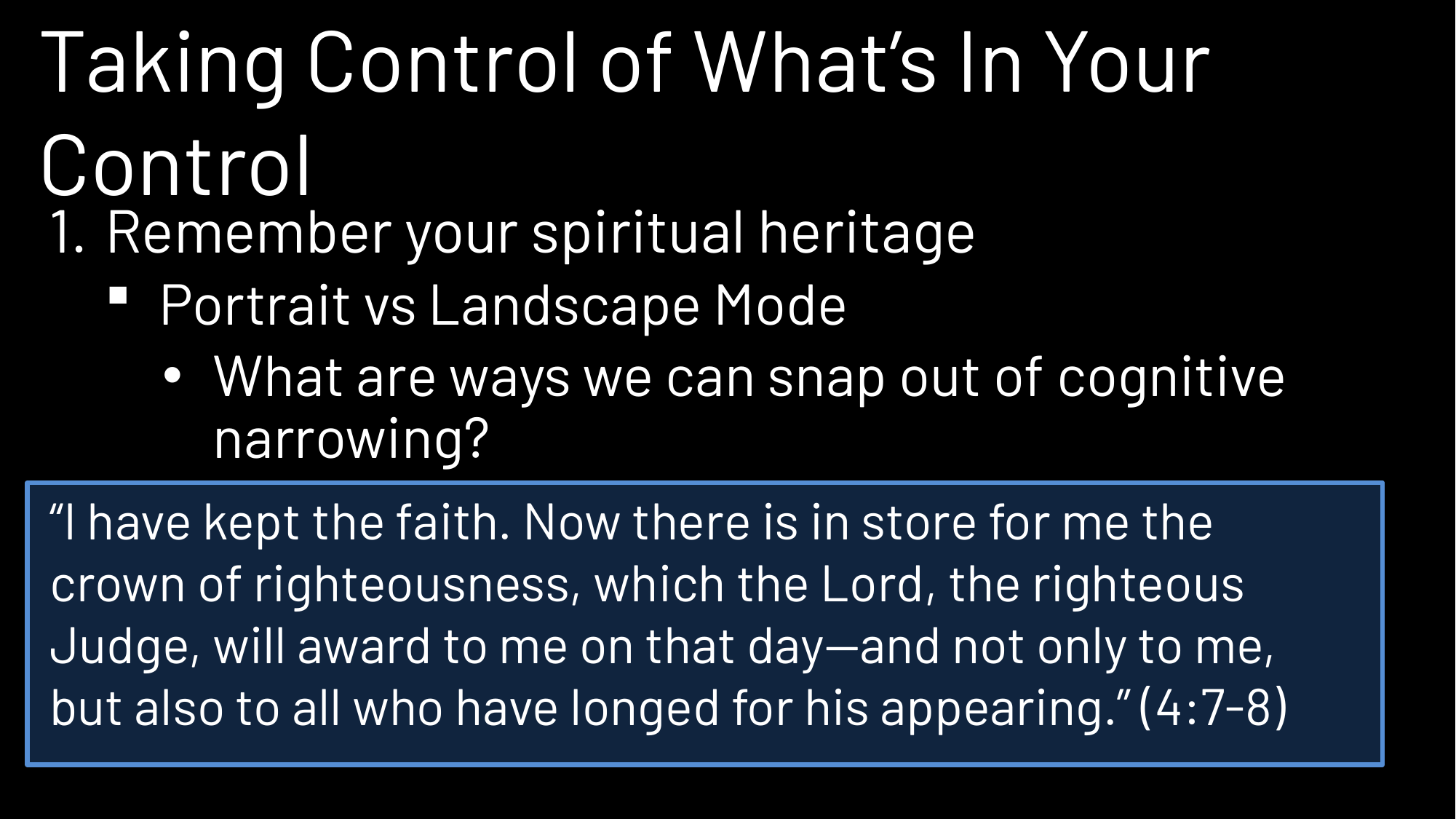

Taking Control of What’s In Your Control
Remember your spiritual heritage
Portrait vs Landscape Mode
What are ways we can snap out of cognitive narrowing?
Temporal Zooming: Imagine the Future

“I have kept the faith. Now there is in store for me the crown of righteousness, which the Lord, the righteous Judge, will award to me on that day—and not only to me, but also to all who have longed for his appearing.” (4:7-8)